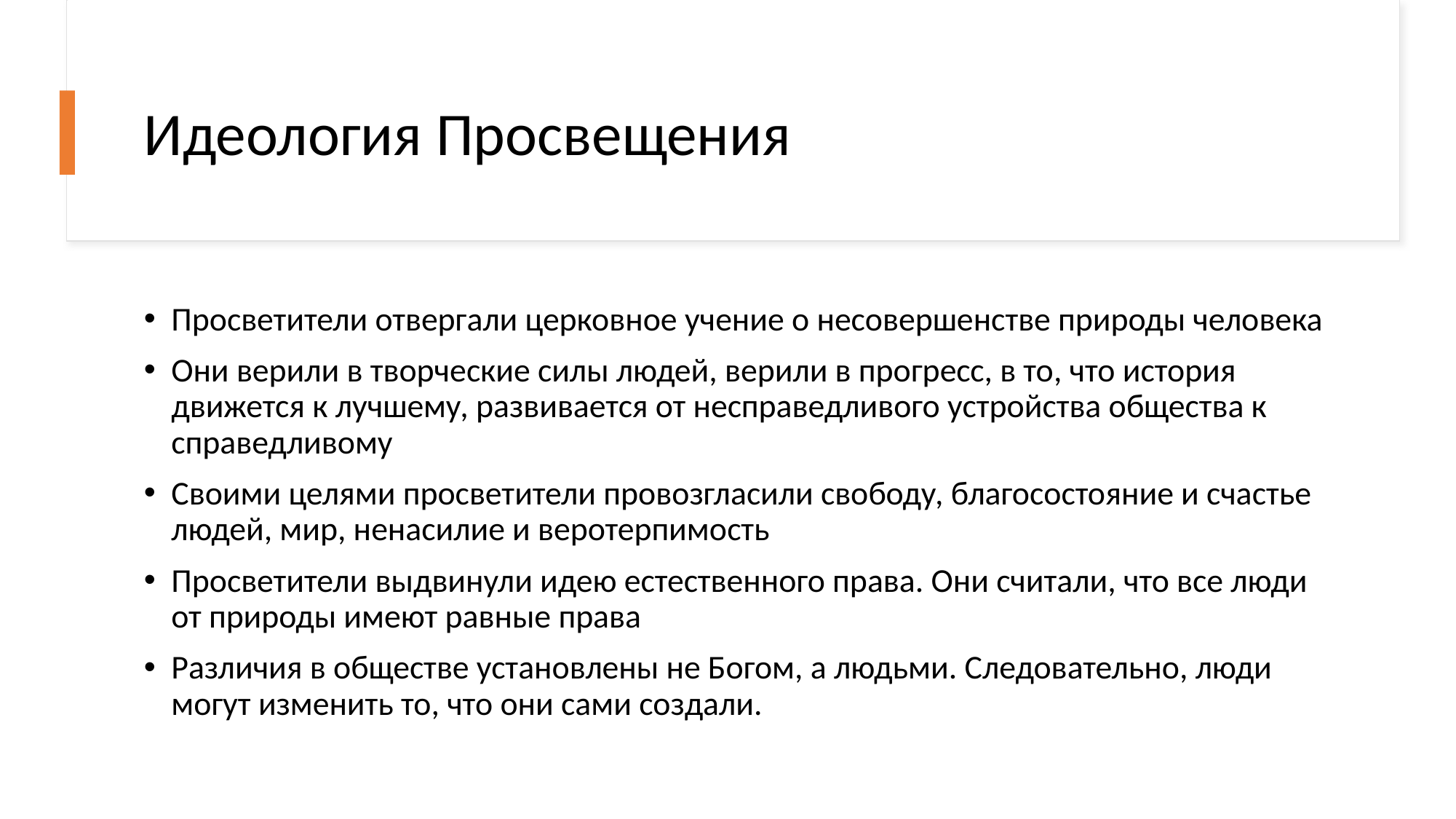

# Идеология Просвещения

Просветители отвергали церковное учение о несовершенстве природы человека
Они верили в творческие силы людей, верили в прогресс, в то, что история движется к лучшему, развивается от несправедливого устройства общества к справедливому
Своими целями просветители провозгласили свободу, благосостояние и счастье людей, мир, ненасилие и веротерпимость
Просветители выдвинули идею естественного права. Они считали, что все люди от природы имеют равные права
Различия в обществе установлены не Богом, а людьми. Следовательно, люди могут изменить то, что они сами создали.